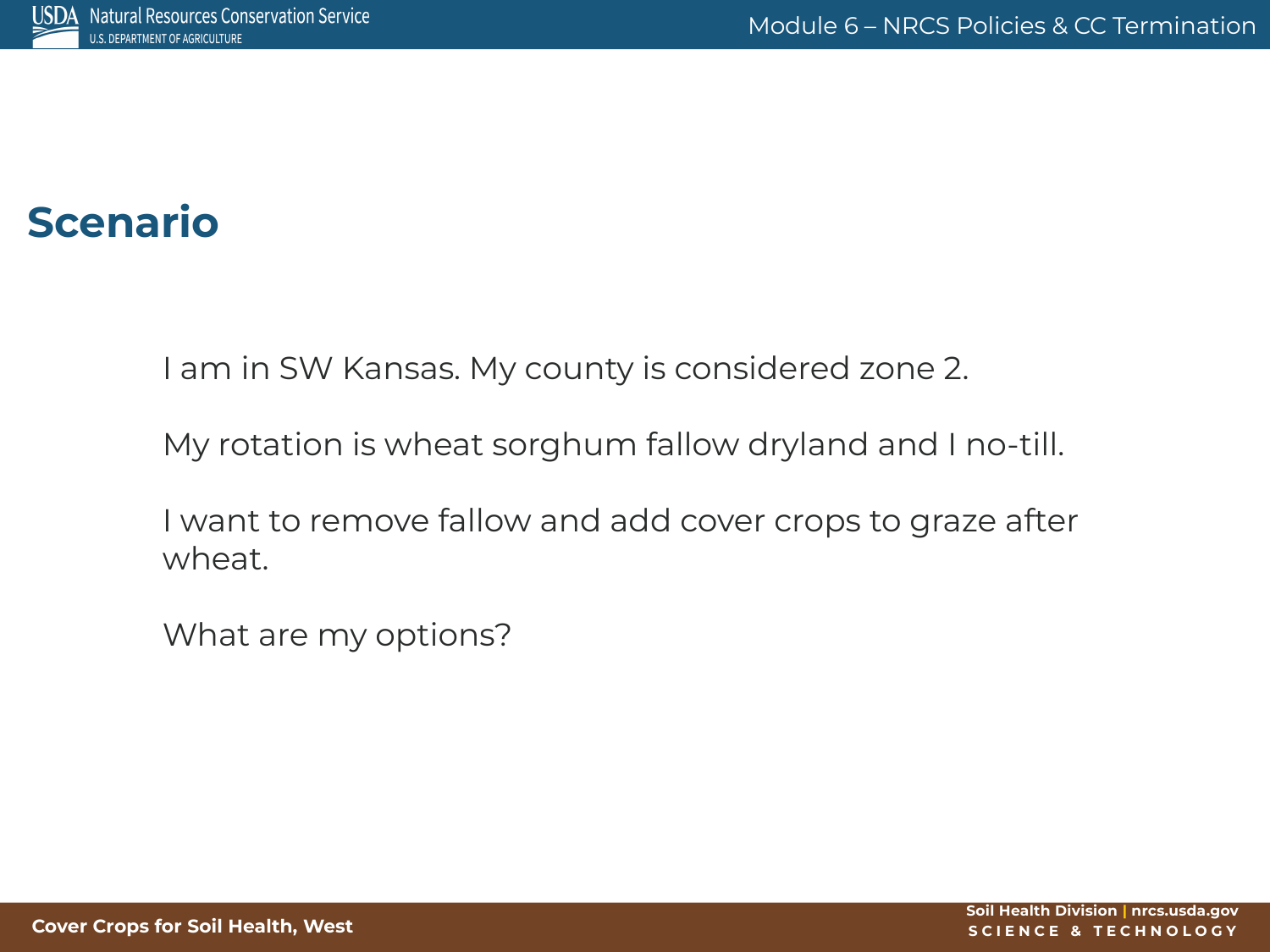

|
Scenario
I am in SW Kansas. My county is considered zone 2.

My rotation is wheat sorghum fallow dryland and I no-till.

I want to remove fallow and add cover crops to graze after wheat.

What are my options?